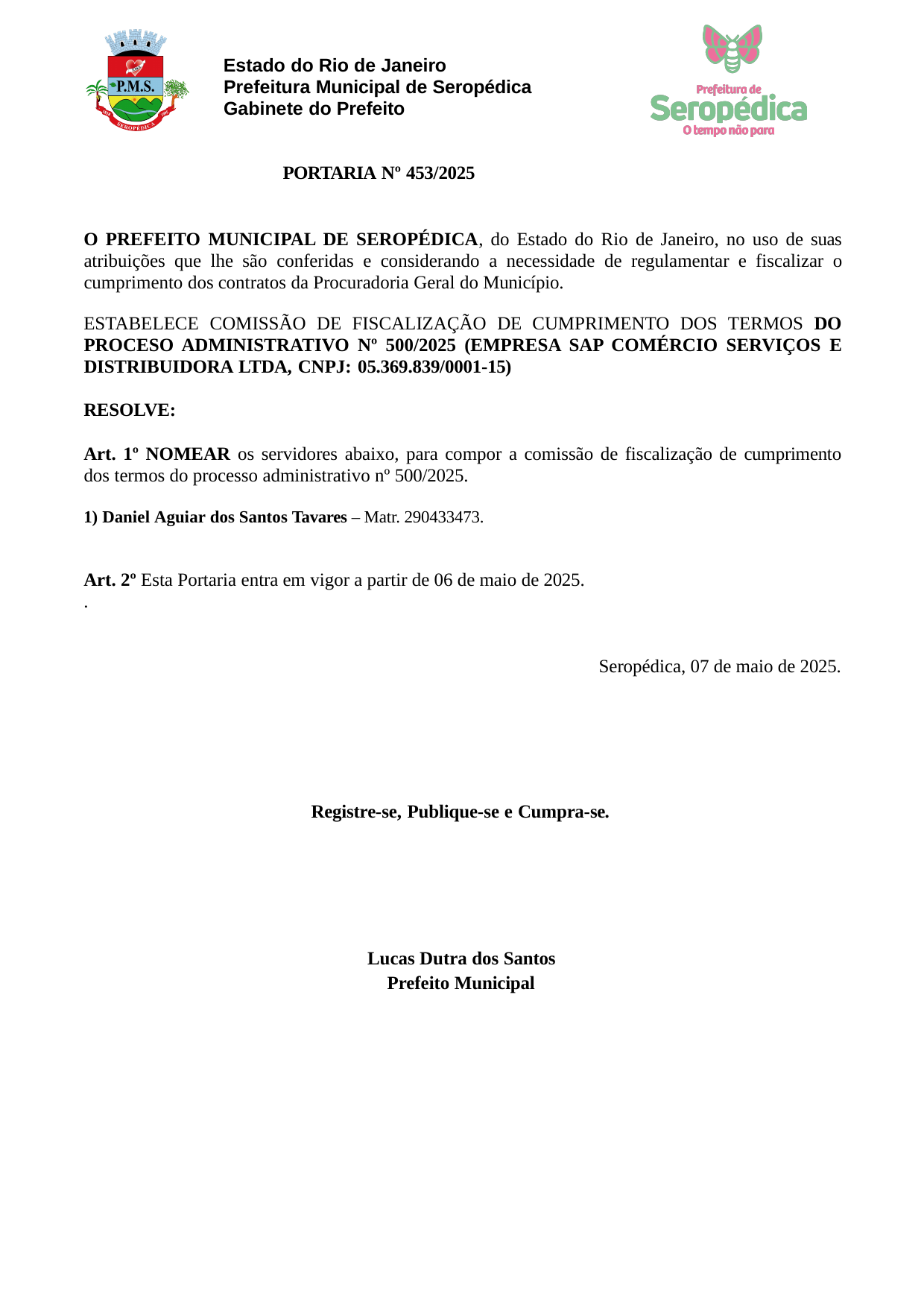

Estado do Rio de Janeiro Prefeitura Municipal de Seropédica Gabinete do Prefeito

PORTARIA Nº 453/2025

O PREFEITO MUNICIPAL DE SEROPÉDICA, do Estado do Rio de Janeiro, no uso de suas atribuições que lhe são conferidas e considerando a necessidade de regulamentar e fiscalizar o cumprimento dos contratos da Procuradoria Geral do Município.
ESTABELECE COMISSÃO DE FISCALIZAÇÃO DE CUMPRIMENTO DOS TERMOS DO PROCESO ADMINISTRATIVO Nº 500/2025 (EMPRESA SAP COMÉRCIO SERVIÇOS E DISTRIBUIDORA LTDA, CNPJ: 05.369.839/0001-15)
RESOLVE:

Art. 1º NOMEAR os servidores abaixo, para compor a comissão de fiscalização de cumprimento dos termos do processo administrativo nº 500/2025.
1) Daniel Aguiar dos Santos Tavares – Matr. 290433473.

Art. 2º Esta Portaria entra em vigor a partir de 06 de maio de 2025.
.

Seropédica, 07 de maio de 2025.
Registre-se, Publique-se e Cumpra-se.
Lucas Dutra dos Santos Prefeito Municipal